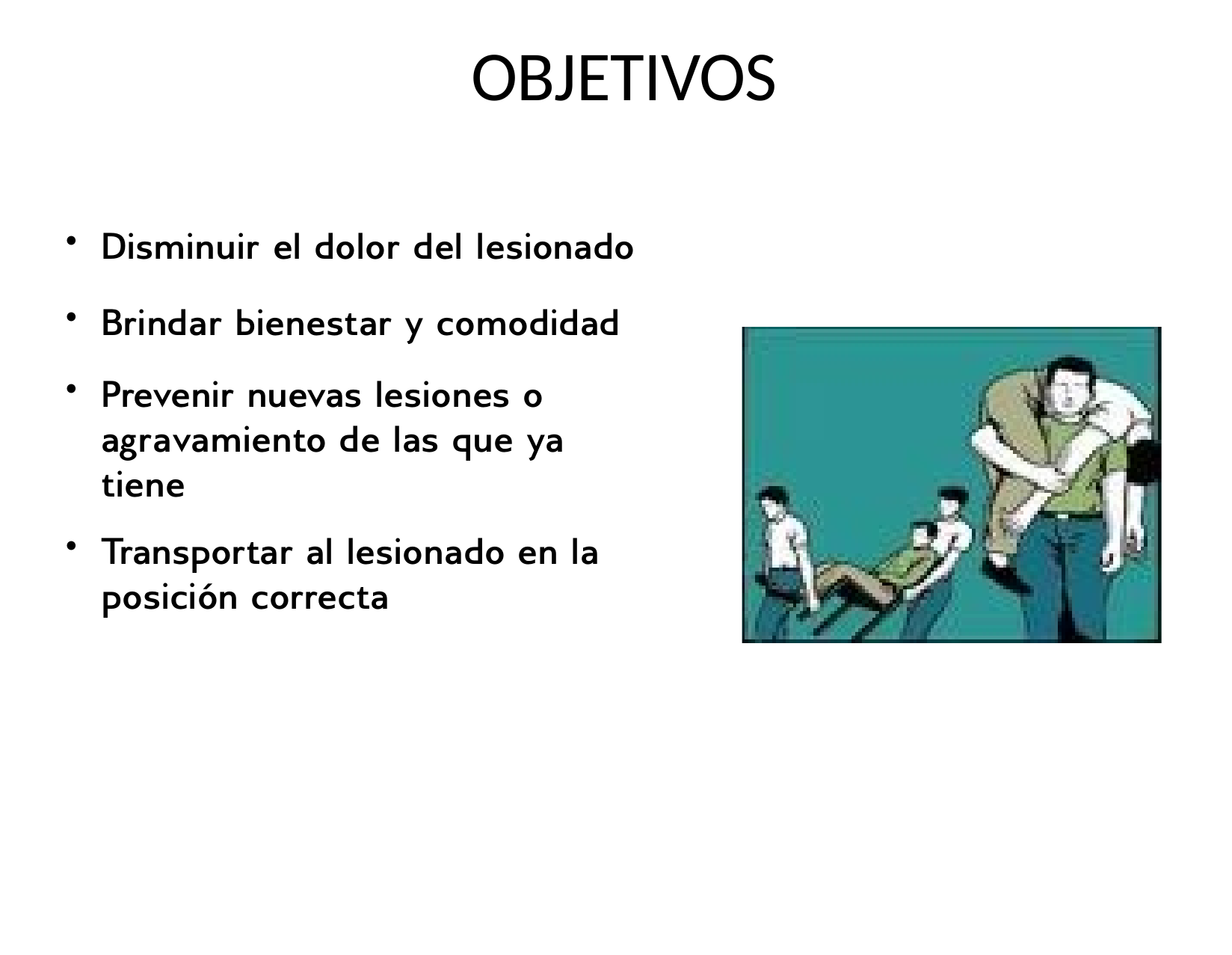

# OBJETIVOS
Disminuir el dolor del lesionado
Brindar bienestar y comodidad
Prevenir nuevas lesiones o  agravamiento de las que ya	tiene
Transportar al lesionado en la  posición correcta